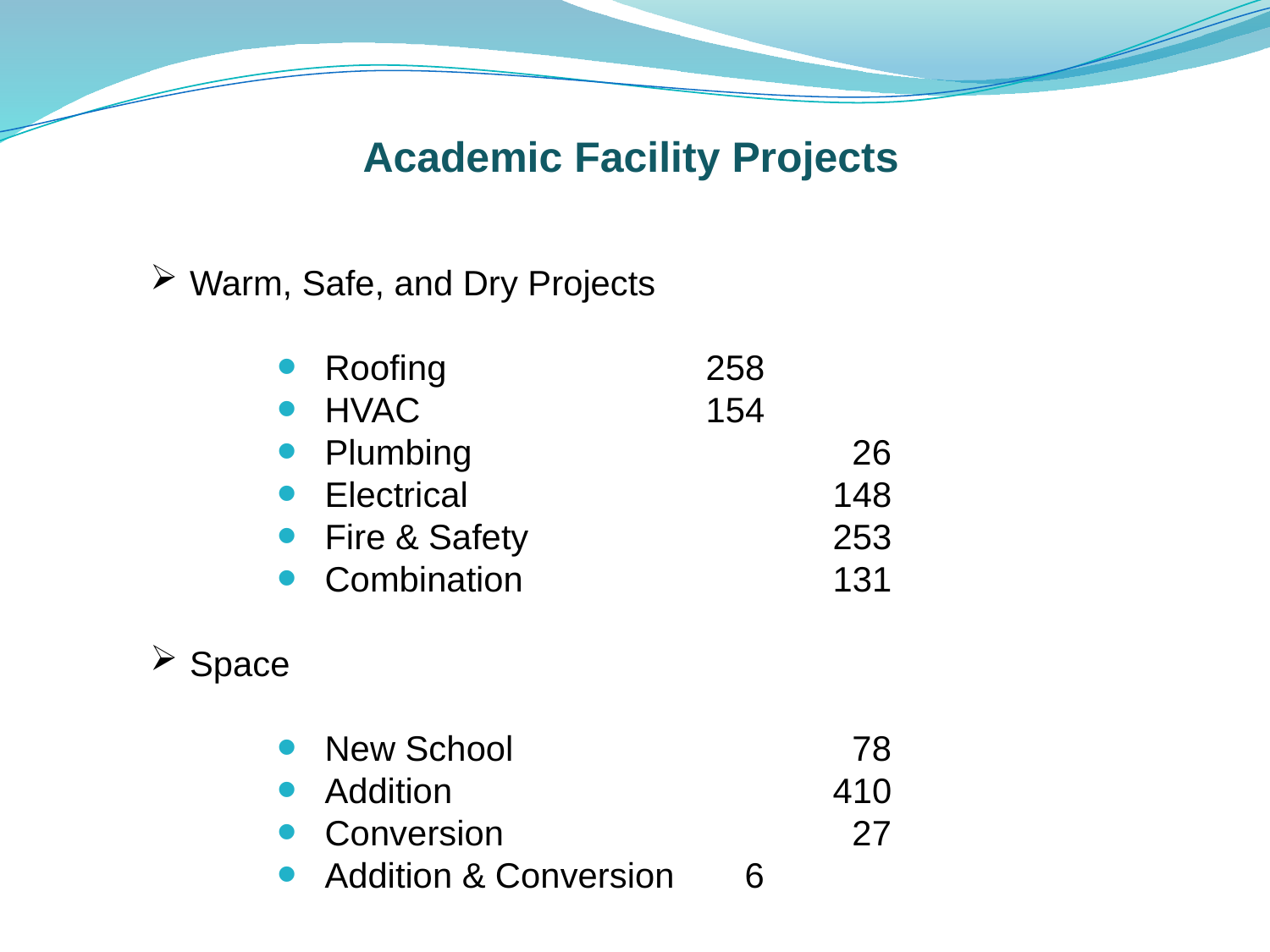

Academic Facility Projects
Warm, Safe, and Dry Projects

Roofing			258
HVAC			154
Plumbing			  26
Electrical			148
Fire & Safety			253
Combination			131

Space

New School			  78
Addition			410
Conversion			  27
Addition & Conversion	    6